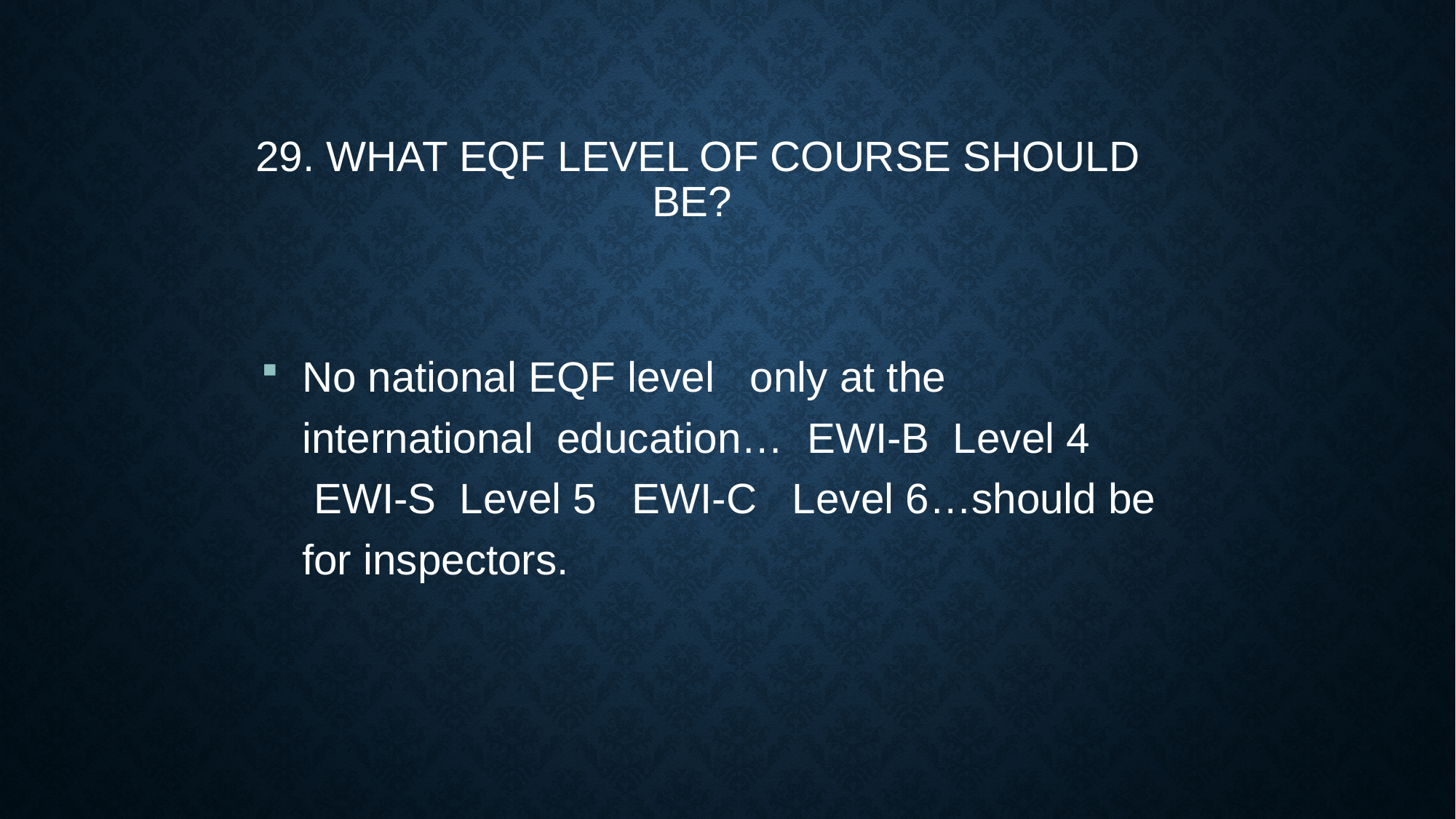

29. What EQF level of course should be?
No national EQF level   only at the international  education…  EWI-B  Level 4        EWI-S  Level 5   EWI-C   Level 6…should be for inspectors.